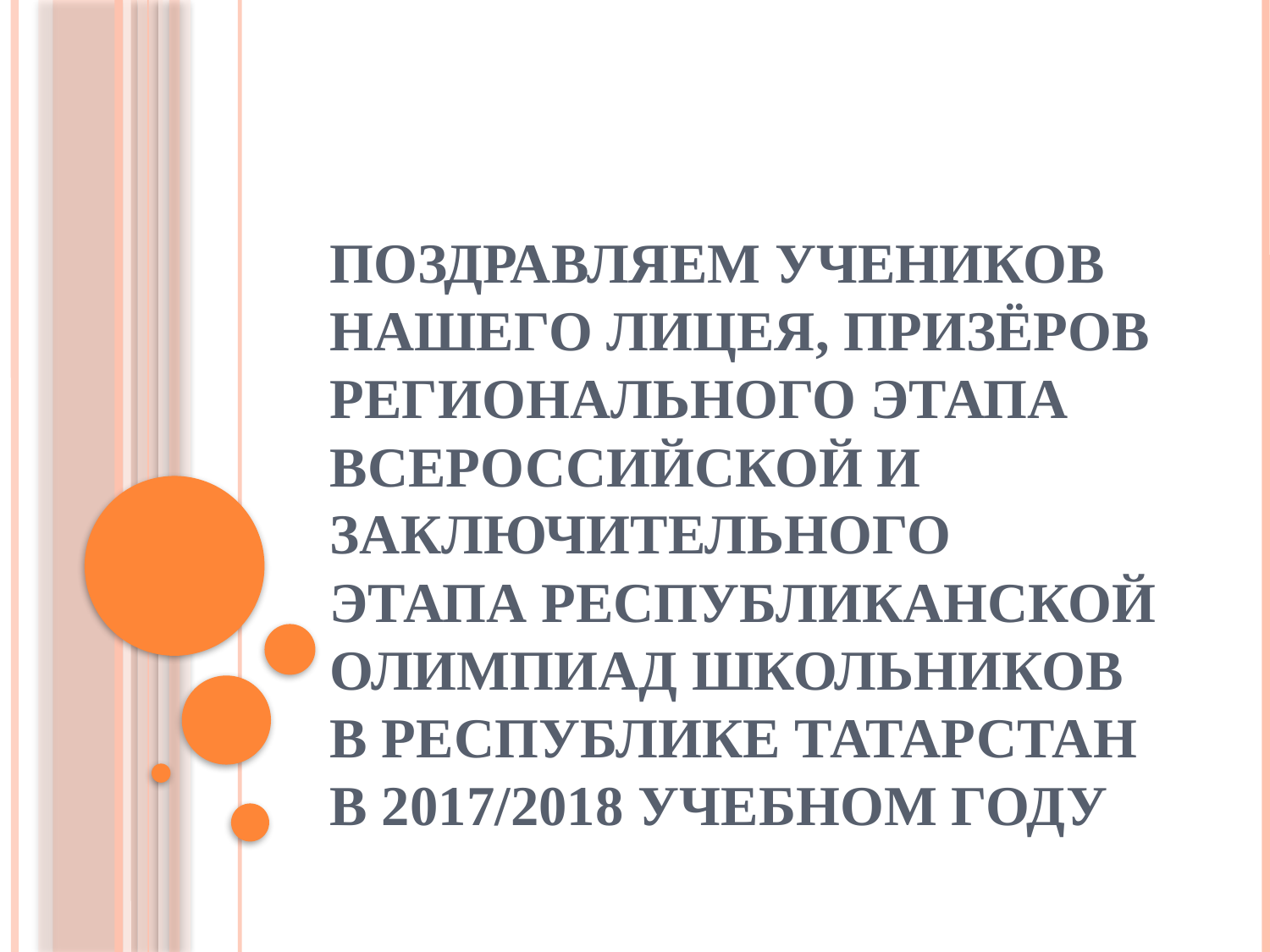

# Поздравляем учеников нашего лицея, призёров регионального этапа всероссийской и заключительного этапа республиканской олимпиад школьников в Республике Татарстан в 2017/2018 учебном году